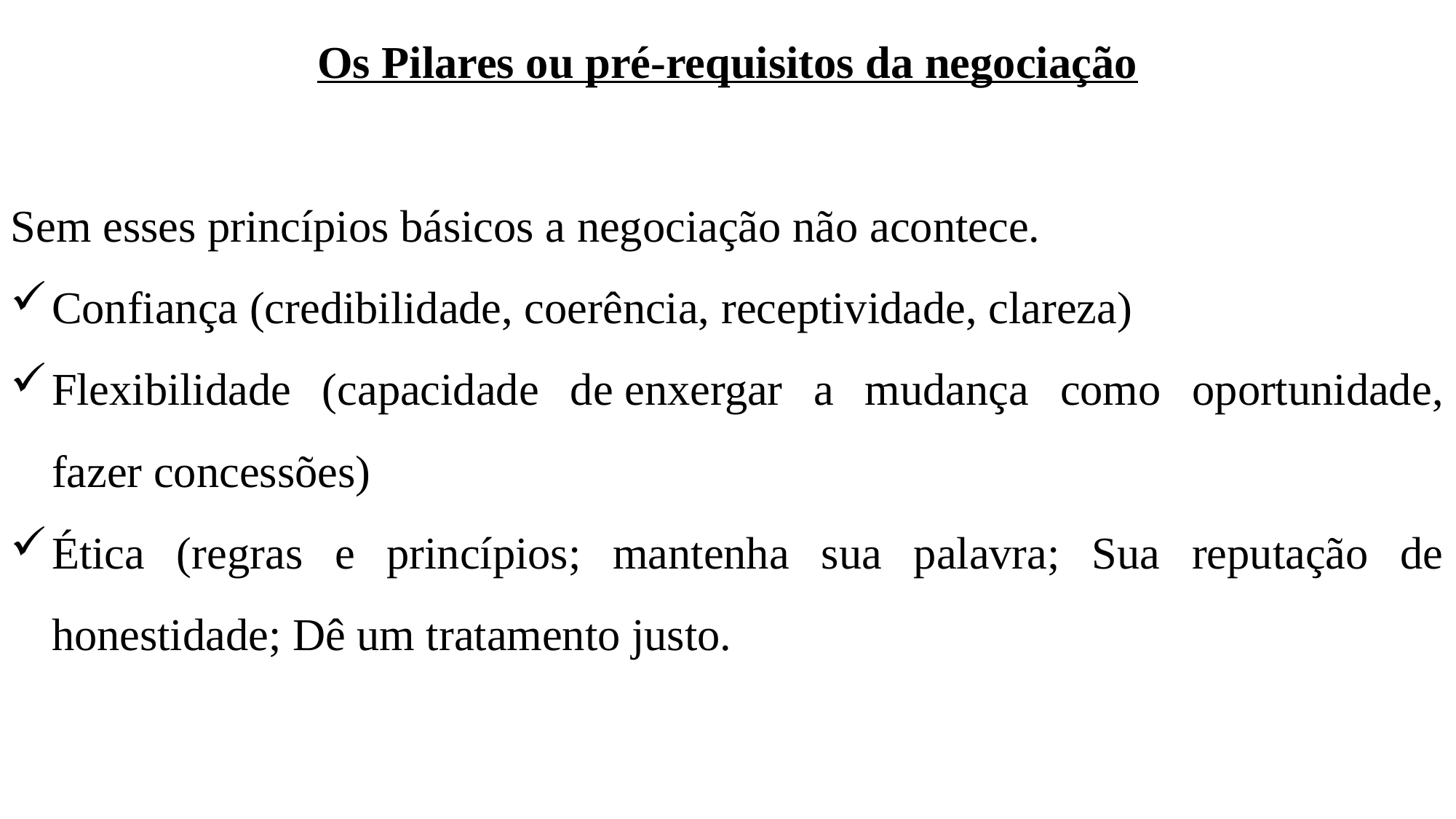

Os Pilares ou pré-requisitos da negociação

Sem esses princípios básicos a negociação não acontece.
Confiança (credibilidade, coerência, receptividade, clareza)
Flexibilidade (capacidade de enxergar a mudança como oportunidade, fazer concessões)
Ética (regras e princípios; mantenha sua palavra; Sua reputação de honestidade; Dê um tratamento justo.